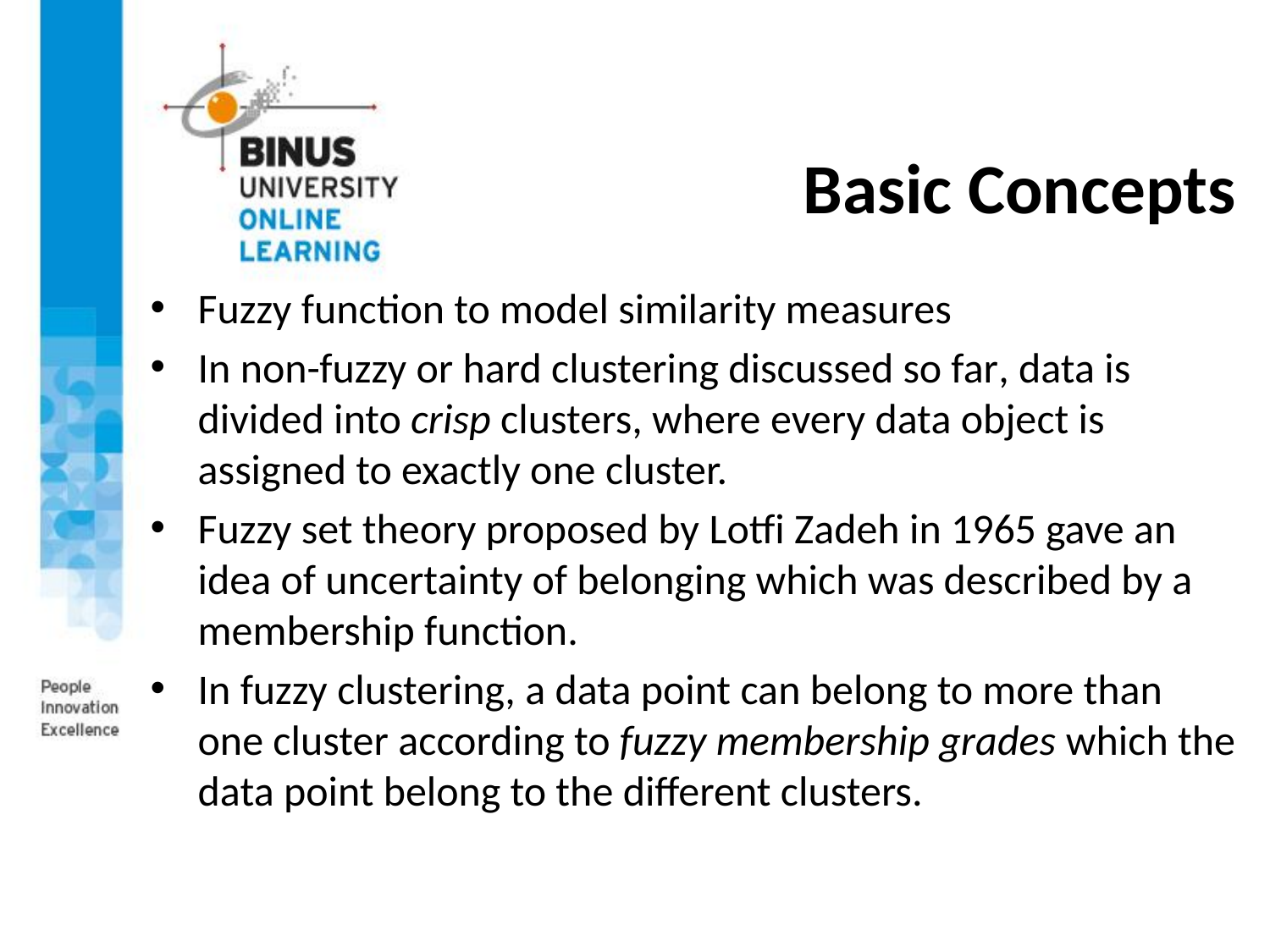

# Basic Concepts
Fuzzy function to model similarity measures
In non-fuzzy or hard clustering discussed so far, data is divided into crisp clusters, where every data object is assigned to exactly one cluster.
Fuzzy set theory proposed by Lotfi Zadeh in 1965 gave an idea of uncertainty of belonging which was described by a membership function.
In fuzzy clustering, a data point can belong to more than one cluster according to fuzzy membership grades which the data point belong to the different clusters.